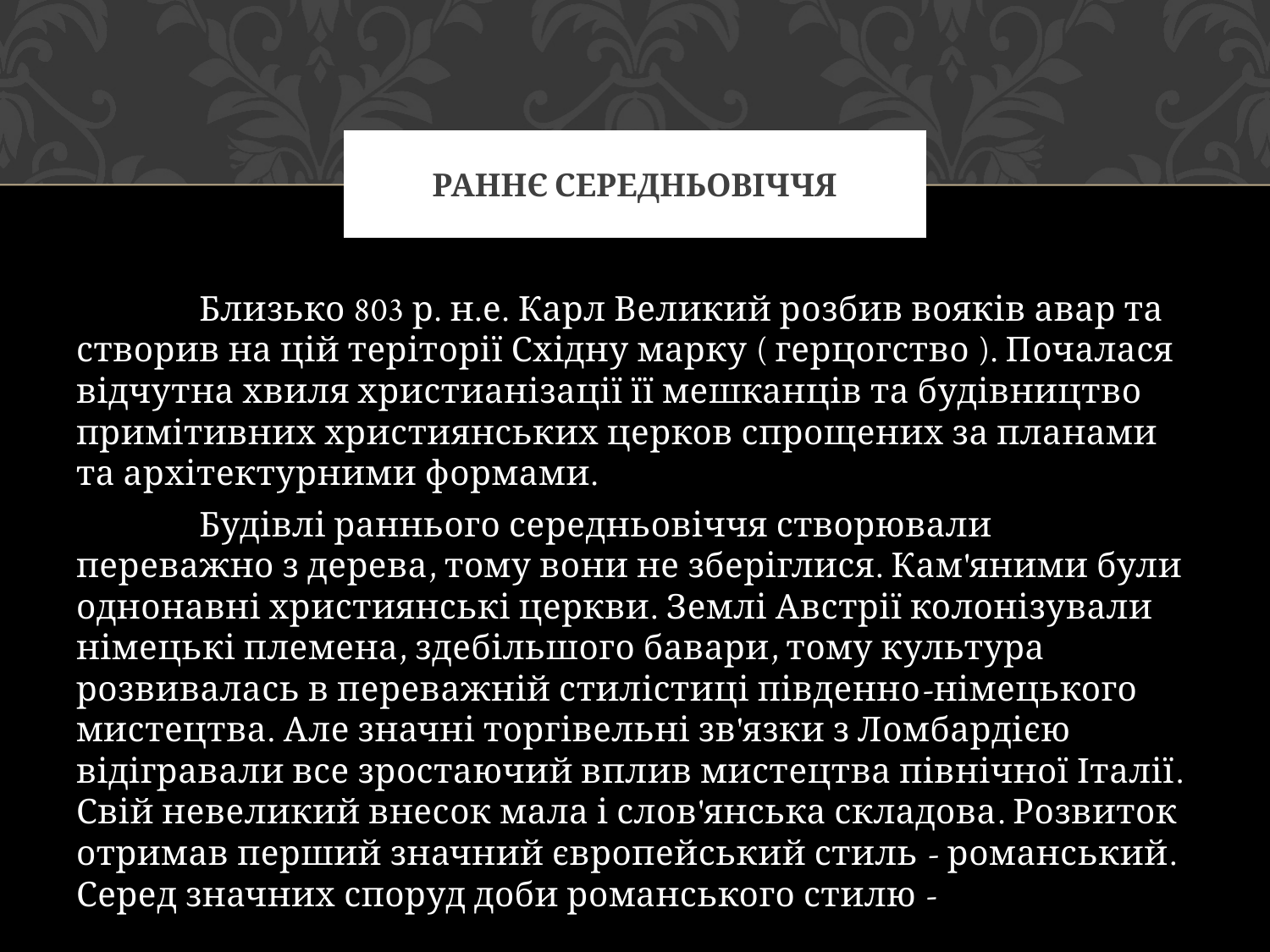

# Раннє середньовіччя
	Близько 803 р. н.е. Карл Великий розбив вояків авар та створив на цій теріторії Східну марку ( герцогство ). Почалася відчутна хвиля христианізації її мешканців та будівництво примітивних християнських церков спрощених за планами та архітектурними формами.
	Будівлі раннього середньовіччя створювали переважно з дерева, тому вони не зберіглися. Кам'яними були однонавні християнські церкви. Землі Австрії колонізували німецькі племена, здебільшого бавари, тому культура розвивалась в переважній стилістиці південно-німецького мистецтва. Але значні торгівельні зв'язки з Ломбардією відігравали все зростаючий вплив мистецтва північної Італії. Свій невеликий внесок мала і слов'янська складова. Розвиток отримав перший значний європейський стиль - романський. Серед значних споруд доби романського стилю -